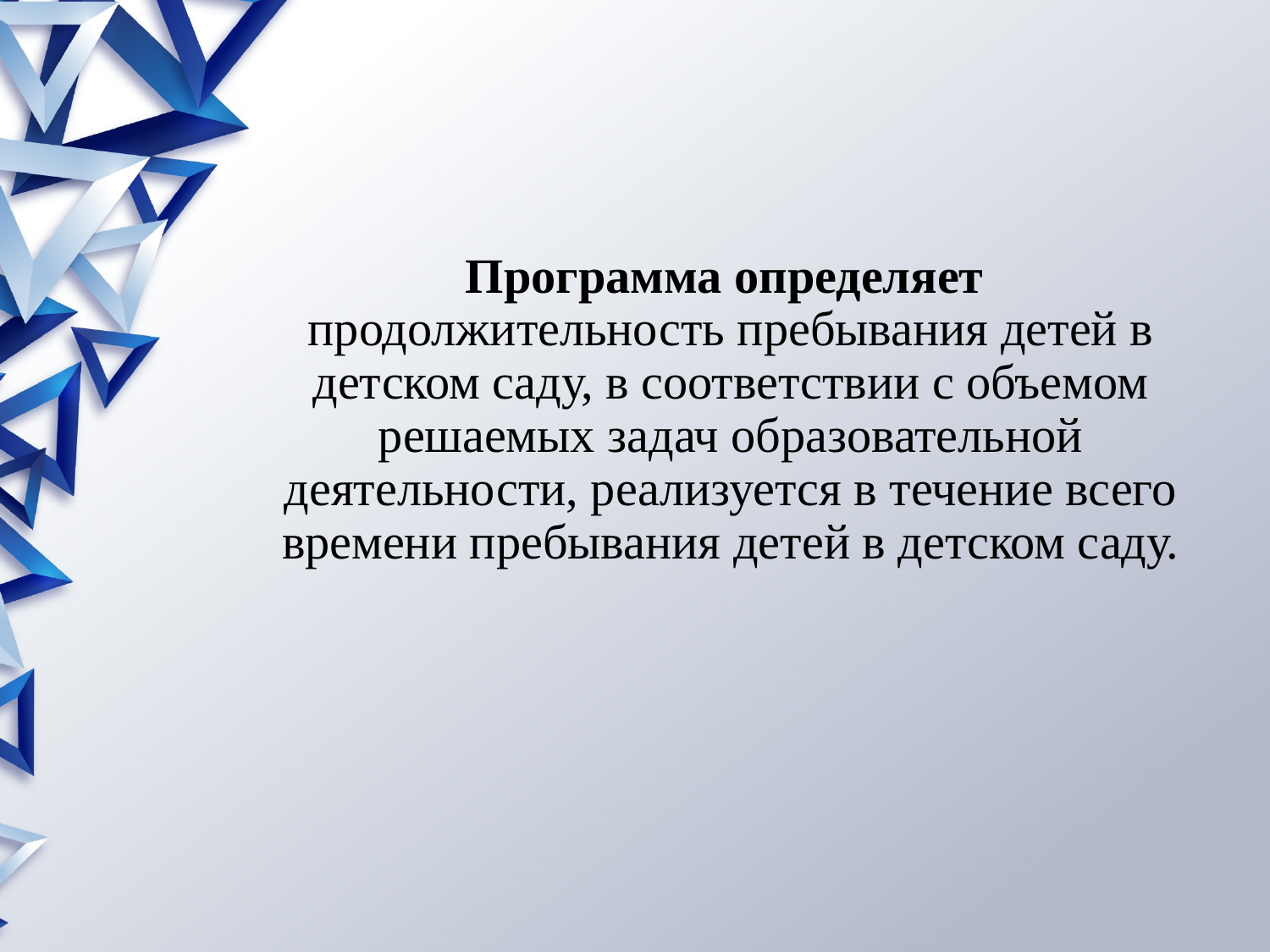

Программа определяет  продолжительность пребывания детей в детском саду, в соответствии с объемом решаемых задач образовательной деятельности, реализуется в течение всего времени пребывания детей в детском саду.